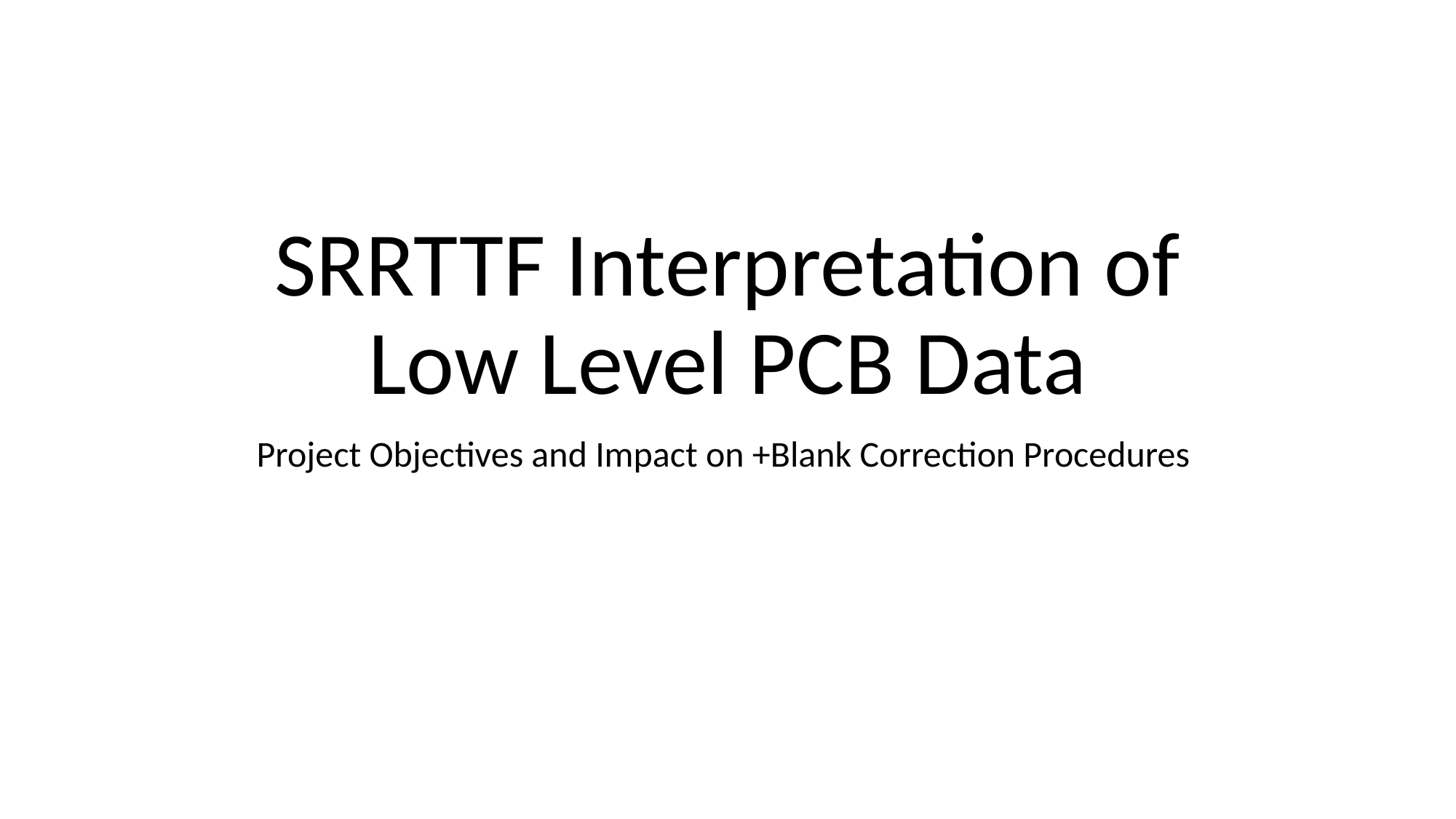

# SRRTTF Interpretation of Low Level PCB Data
Project Objectives and Impact on +Blank Correction Procedures